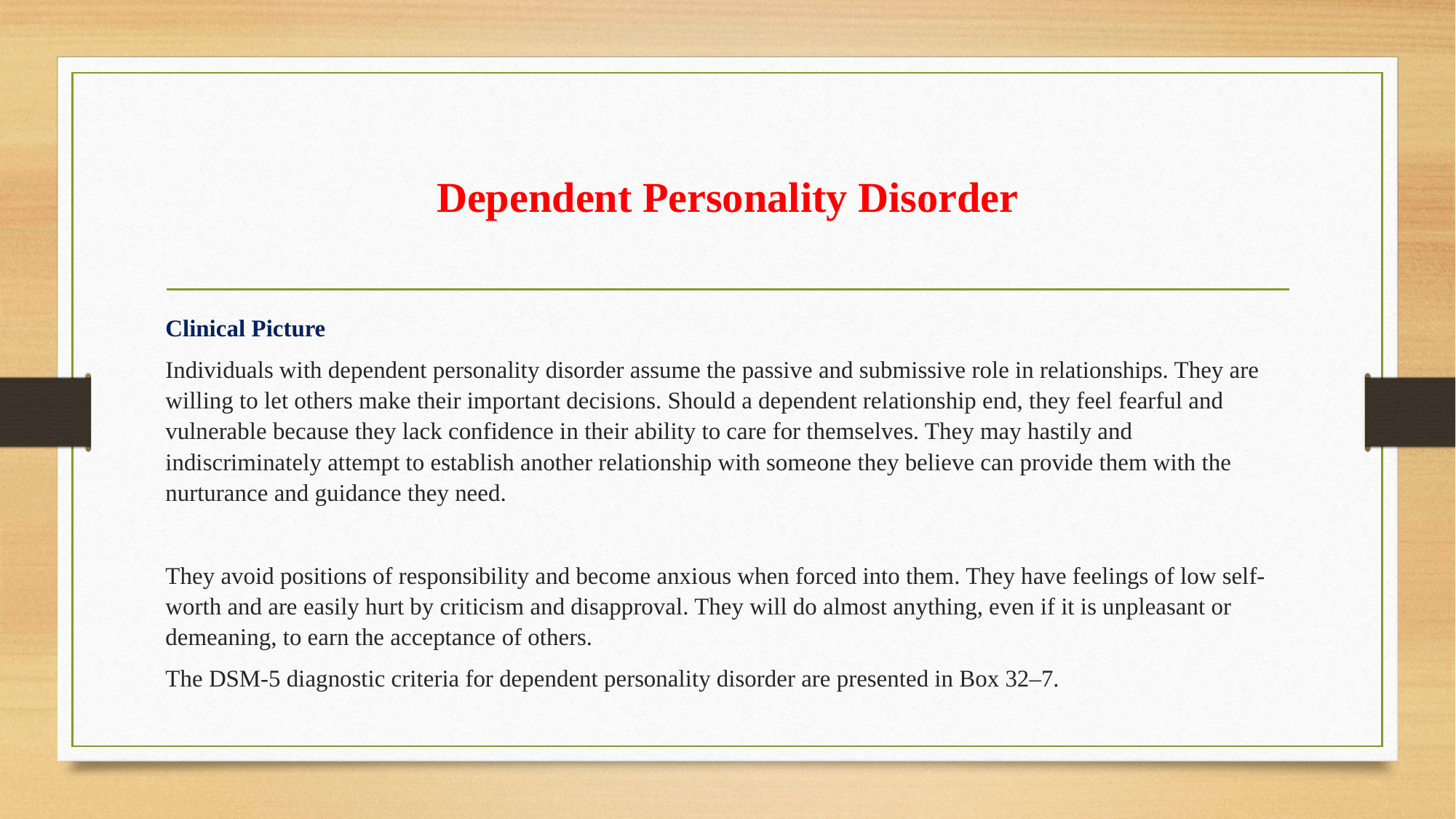

# Dependent Personality Disorder
Clinical Picture
Individuals with dependent personality disorder assume the passive and submissive role in relationships. They are willing to let others make their important decisions. Should a dependent relationship end, they feel fearful and vulnerable because they lack confidence in their ability to care for themselves. They may hastily and indiscriminately attempt to establish another relationship with someone they believe can provide them with the nurturance and guidance they need.

They avoid positions of responsibility and become anxious when forced into them. They have feelings of low self-worth and are easily hurt by criticism and disapproval. They will do almost anything, even if it is unpleasant or demeaning, to earn the acceptance of others.
The DSM-5 diagnostic criteria for dependent personality disorder are presented in Box 32–7.